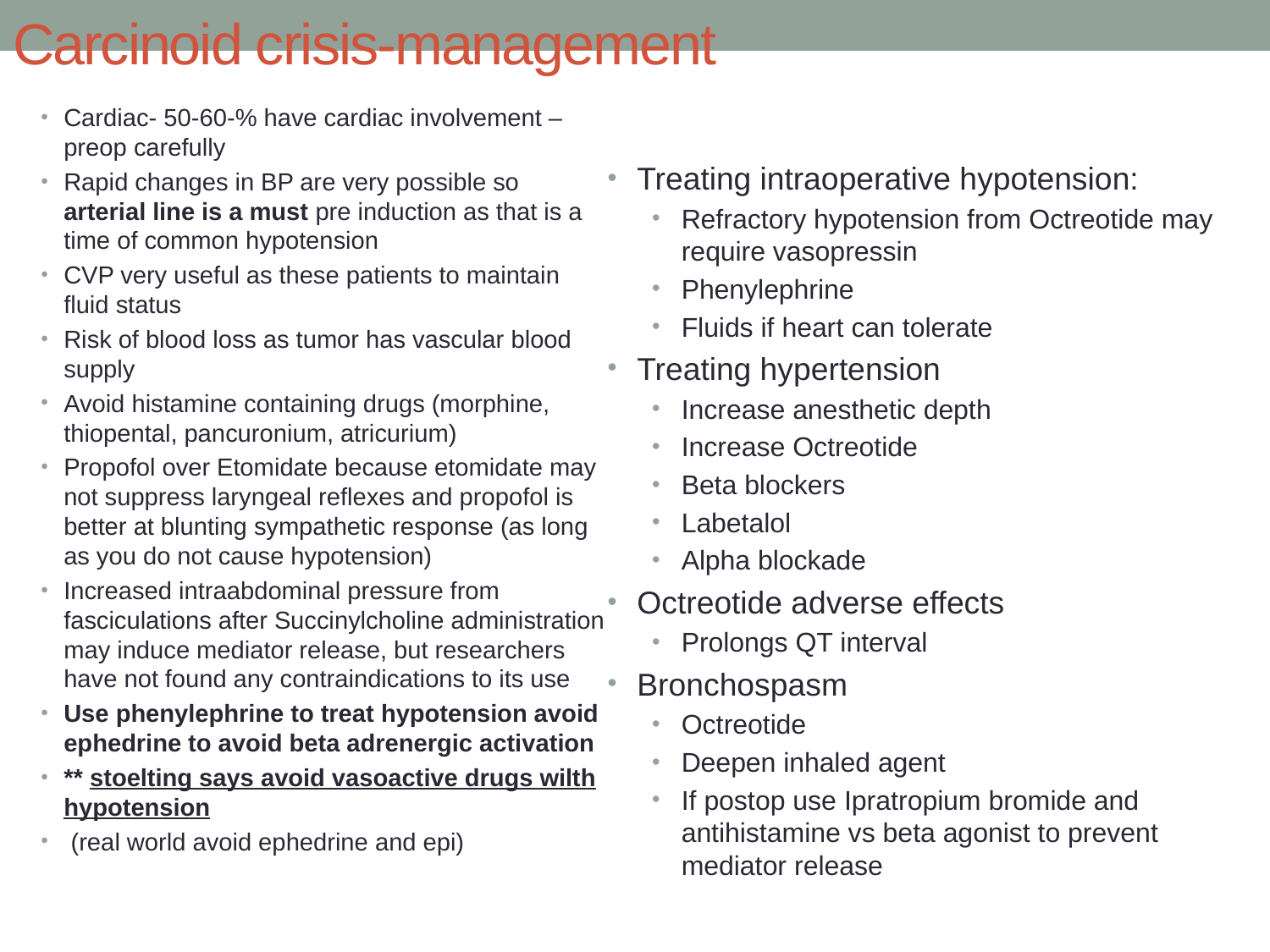

# Carcinoid crisis-management
Cardiac- 50-60-% have cardiac involvement –preop carefully
Rapid changes in BP are very possible so arterial line is a must pre induction as that is a time of common hypotension
CVP very useful as these patients to maintain fluid status
Risk of blood loss as tumor has vascular blood supply
Avoid histamine containing drugs (morphine, thiopental, pancuronium, atricurium)
Propofol over Etomidate because etomidate may not suppress laryngeal reflexes and propofol is better at blunting sympathetic response (as long as you do not cause hypotension)
Increased intraabdominal pressure from fasciculations after Succinylcholine administration may induce mediator release, but researchers have not found any contraindications to its use
Use phenylephrine to treat hypotension avoid ephedrine to avoid beta adrenergic activation
** stoelting says avoid vasoactive drugs wilth hypotension
 (real world avoid ephedrine and epi)

Treating intraoperative hypotension:
Refractory hypotension from Octreotide may require vasopressin
Phenylephrine
Fluids if heart can tolerate
Treating hypertension
Increase anesthetic depth
Increase Octreotide
Beta blockers
Labetalol
Alpha blockade
Octreotide adverse effects
Prolongs QT interval
Bronchospasm
Octreotide
Deepen inhaled agent
If postop use Ipratropium bromide and antihistamine vs beta agonist to prevent mediator release